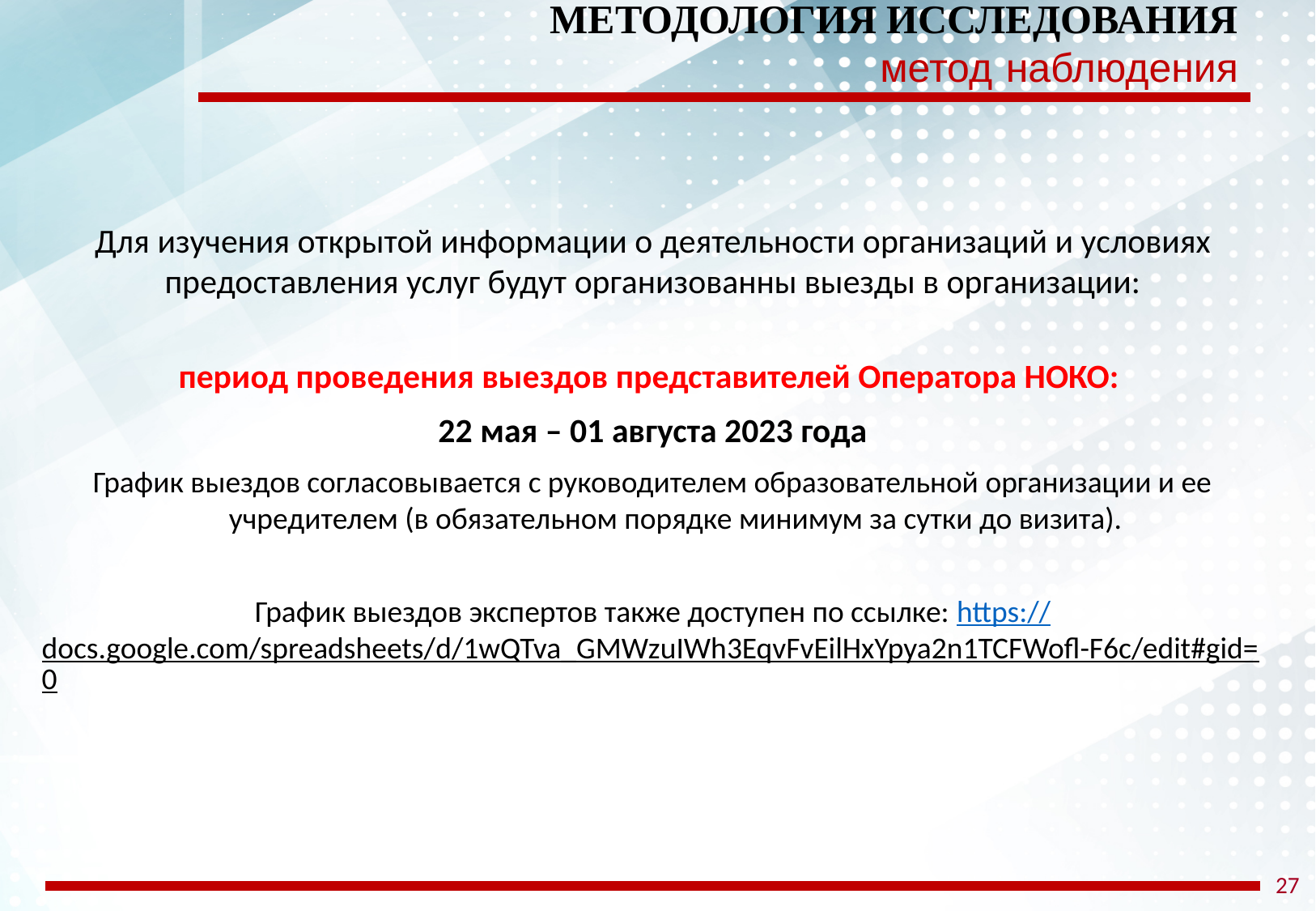

МЕТОДОЛОГИЯ ИССЛЕДОВАНИЯ
метод наблюдения
Для изучения открытой информации о деятельности организаций и условиях предоставления услуг будут организованны выезды в организации:
период проведения выездов представителей Оператора НОКО:
22 мая – 01 августа 2023 года
График выездов согласовывается с руководителем образовательной организации и ее учредителем (в обязательном порядке минимум за сутки до визита).

График выездов экспертов также доступен по ссылке: https://docs.google.com/spreadsheets/d/1wQTva_GMWzuIWh3EqvFvEilHxYpya2n1TCFWofl-F6c/edit#gid=0
27